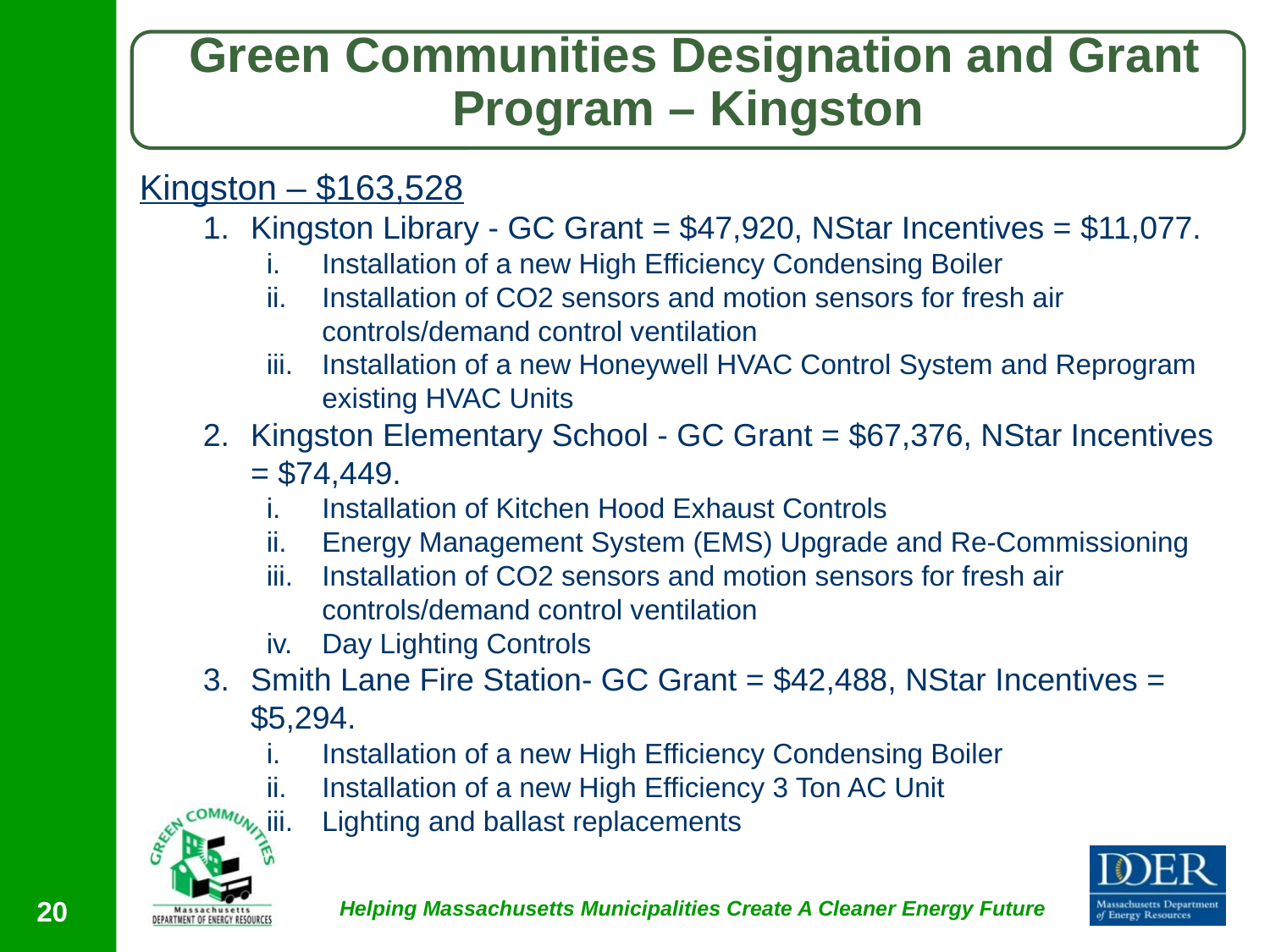

Green Communities Designation and Grant Program – Kingston
Kingston – $163,528
Kingston Library - GC Grant = $47,920, NStar Incentives = $11,077.
Installation of a new High Efficiency Condensing Boiler
Installation of CO2 sensors and motion sensors for fresh air controls/demand control ventilation
Installation of a new Honeywell HVAC Control System and Reprogram existing HVAC Units
Kingston Elementary School - GC Grant = $67,376, NStar Incentives = $74,449.
Installation of Kitchen Hood Exhaust Controls
Energy Management System (EMS) Upgrade and Re-Commissioning
Installation of CO2 sensors and motion sensors for fresh air controls/demand control ventilation
Day Lighting Controls
Smith Lane Fire Station- GC Grant = $42,488, NStar Incentives = $5,294.
Installation of a new High Efficiency Condensing Boiler
Installation of a new High Efficiency 3 Ton AC Unit
Lighting and ballast replacements

20